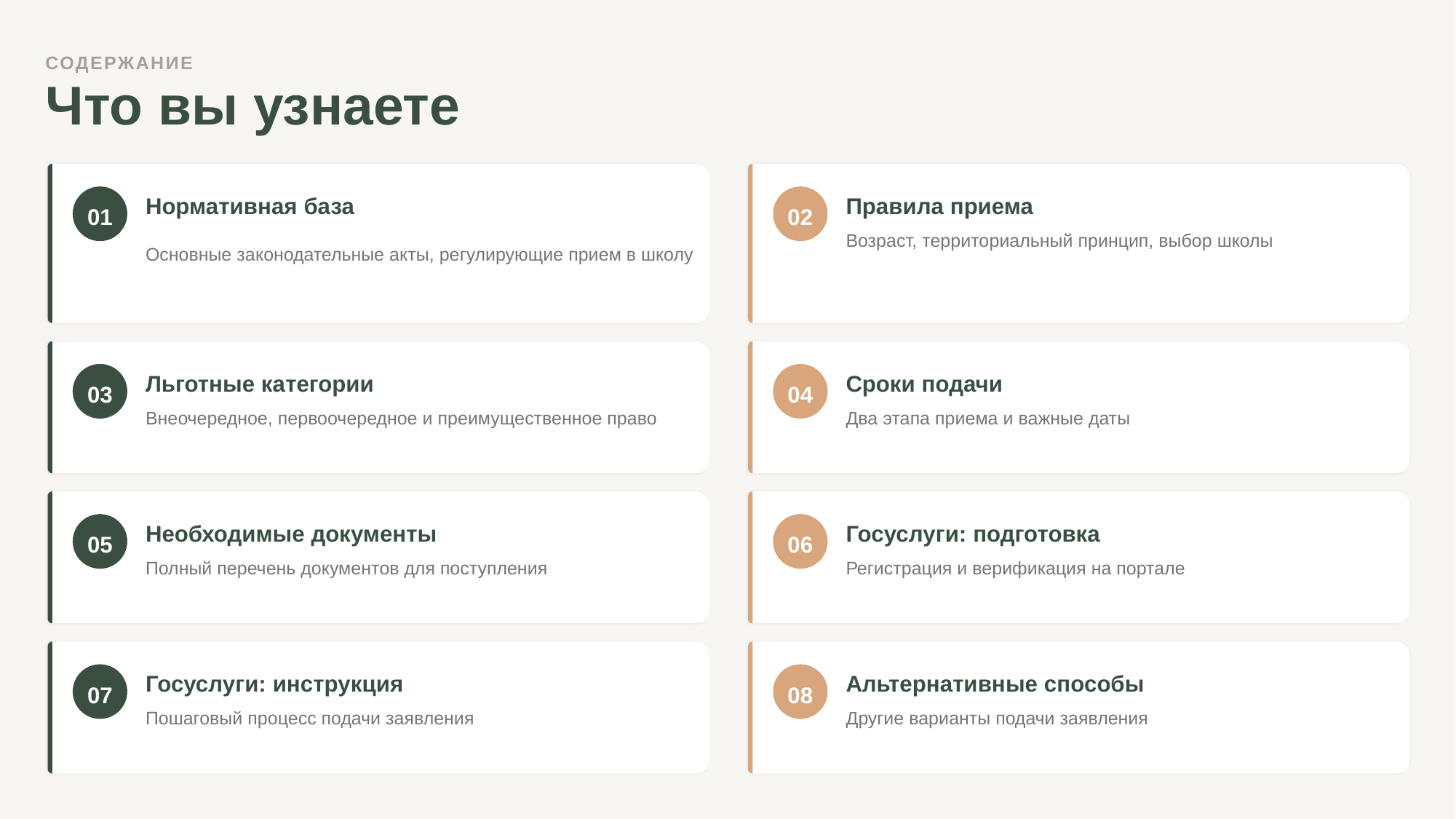

СОДЕРЖАНИЕ
Что вы узнаете

01

Нормативная база
02

Правила приема
Основные законодательные акты, регулирующие прием в школу
Возраст, территориальный принцип, выбор школы

03

Льготные категории
04

Сроки подачи
Внеочередное, первоочередное и преимущественное право
Два этапа приема и важные даты

05

Необходимые документы
06

Госуслуги: подготовка
Полный перечень документов для поступления
Регистрация и верификация на портале

07

Госуслуги: инструкция
08

Альтернативные способы
Пошаговый процесс подачи заявления
Другие варианты подачи заявления